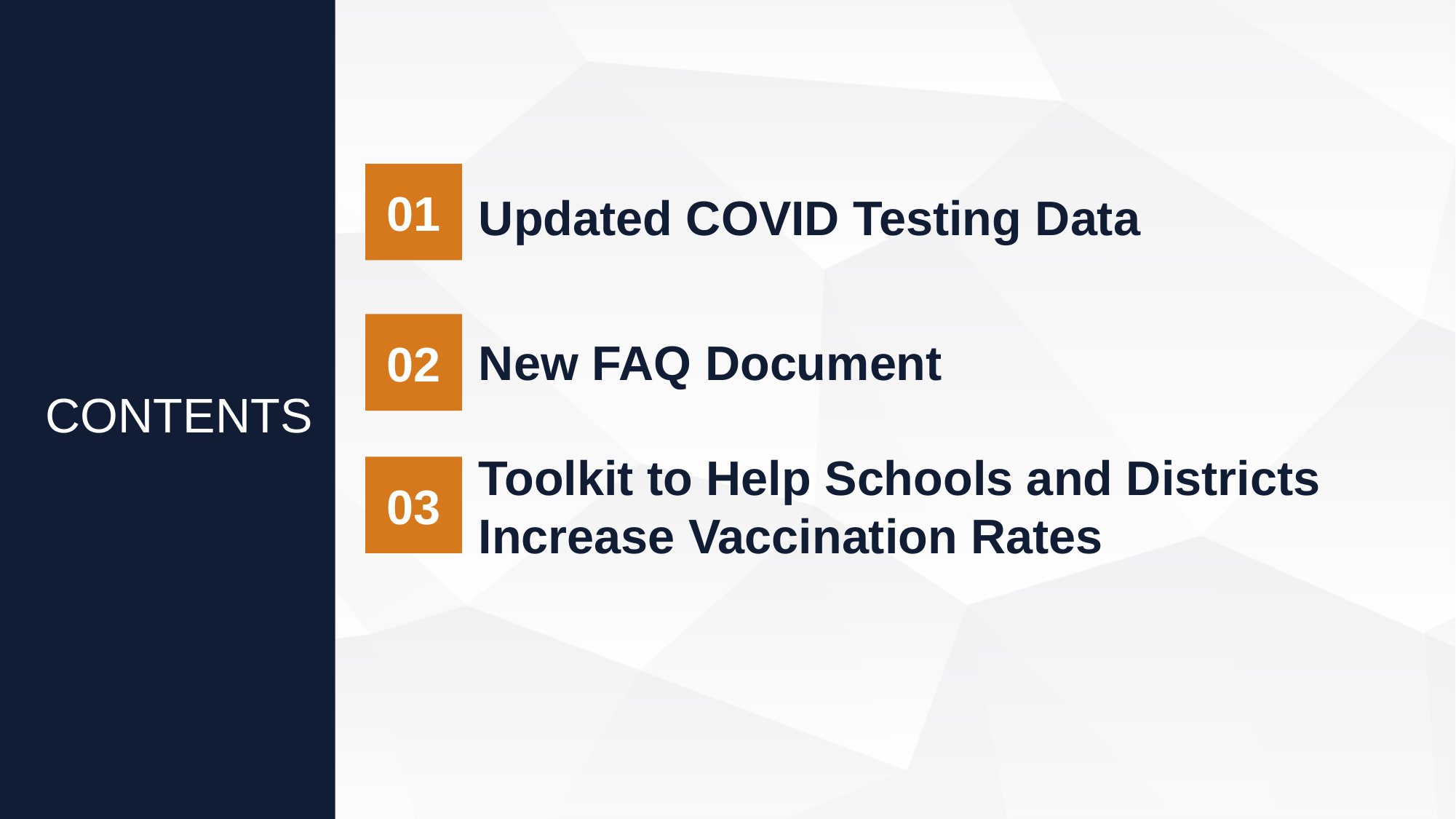

01
New FAQ Document
Updated COVID Testing Data
02
CONTENTS
03
Toolkit to Help Schools and Districts Increase Vaccination Rates